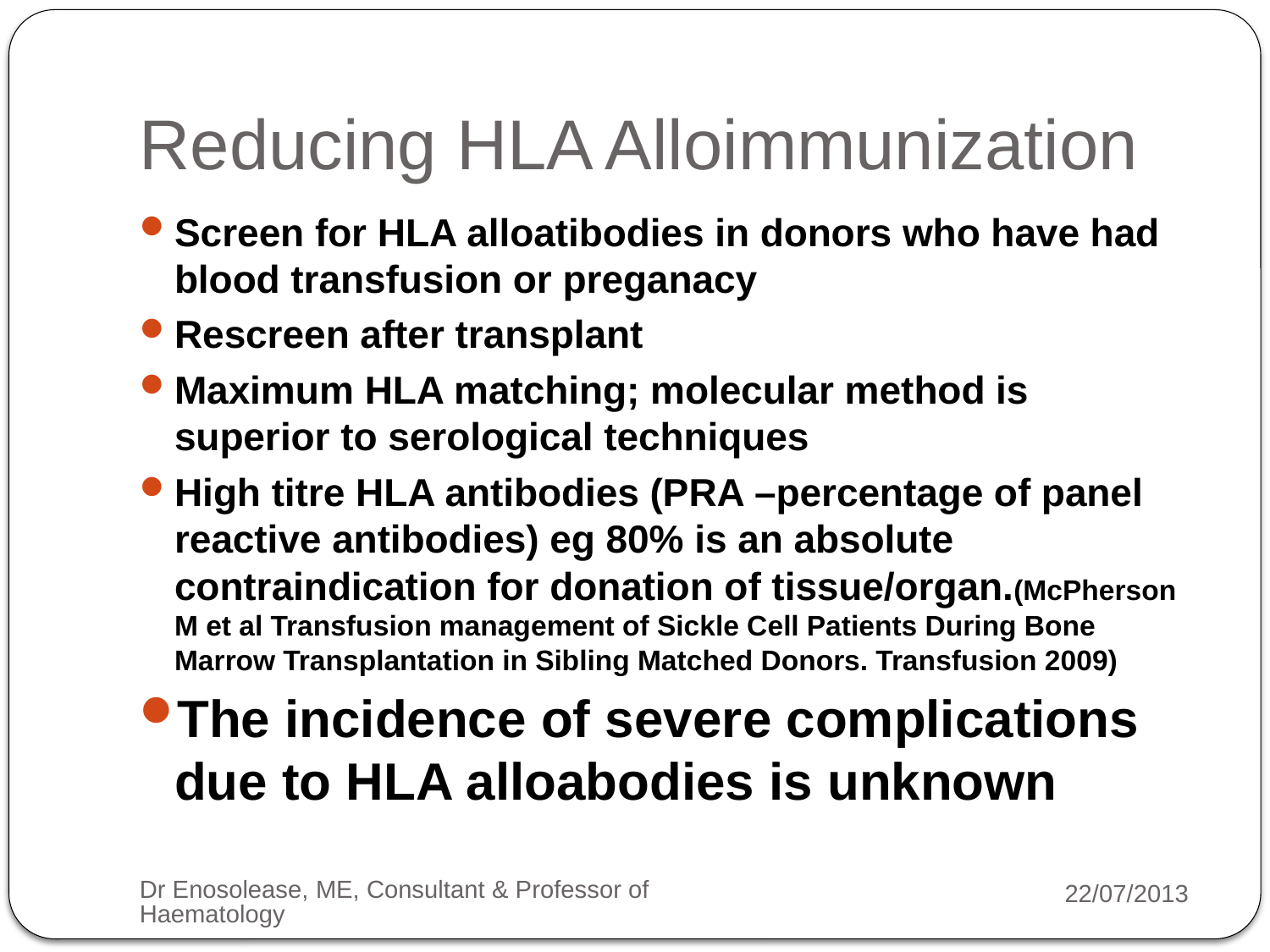

# Reducing HLA Alloimmunization
Screen for HLA alloatibodies in donors who have had blood transfusion or preganacy
Rescreen after transplant
Maximum HLA matching; molecular method is superior to serological techniques
High titre HLA antibodies (PRA –percentage of panel reactive antibodies) eg 80% is an absolute contraindication for donation of tissue/organ.(McPherson M et al Transfusion management of Sickle Cell Patients During Bone Marrow Transplantation in Sibling Matched Donors. Transfusion 2009)
The incidence of severe complications due to HLA alloabodies is unknown
Dr Enosolease, ME, Consultant & Professor of Haematology
22/07/2013